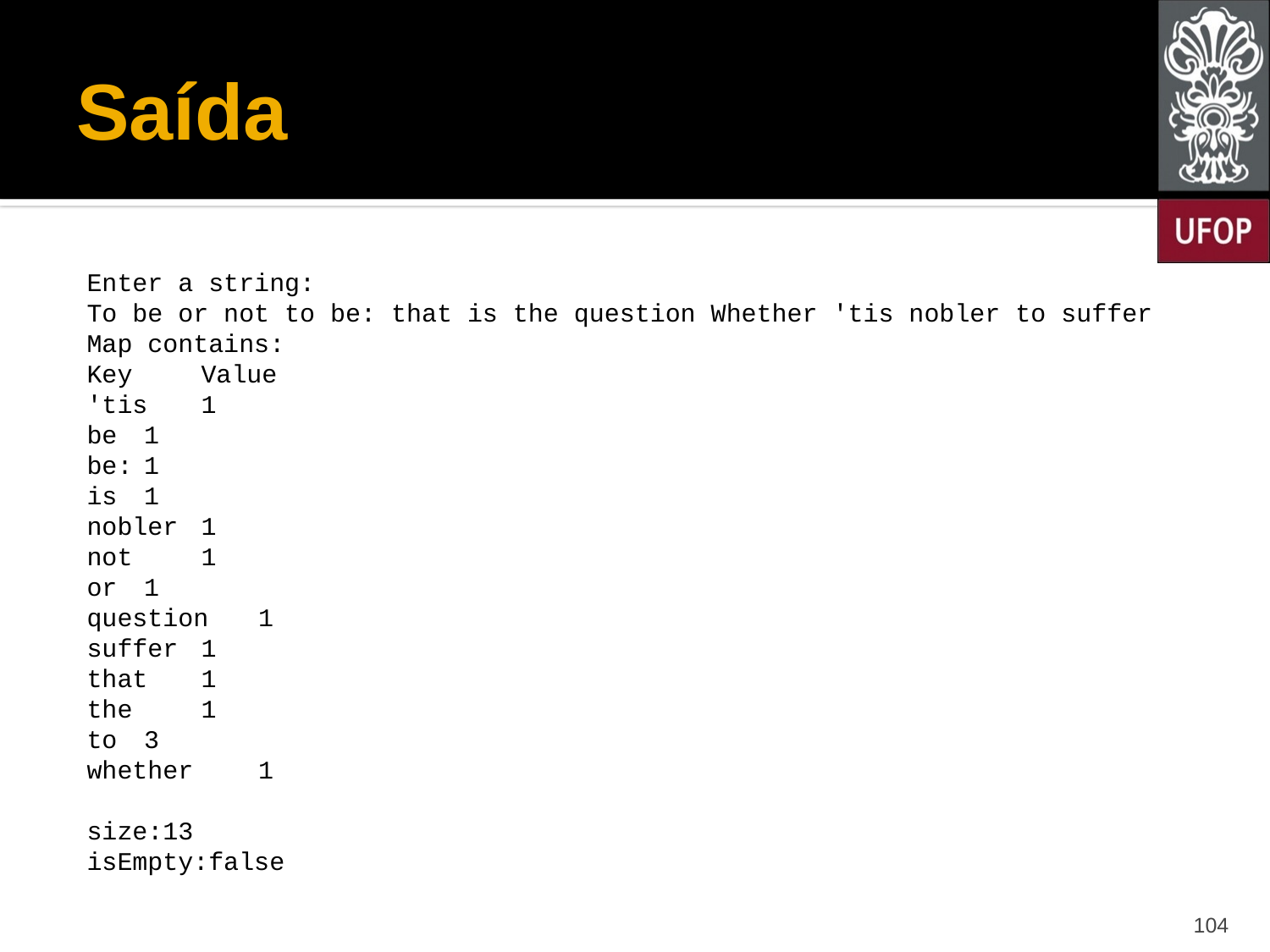

# Saída
Enter a string:
To be or not to be: that is the question Whether 'tis nobler to suffer
Map contains:
Key 		Value
'tis 		1
be 		1
be:		1
is 		1
nobler 	1
not 		1
or 		1
question 	1
suffer 	1
that 		1
the 		1
to 		3
whether 	1

size:13
isEmpty:false
104